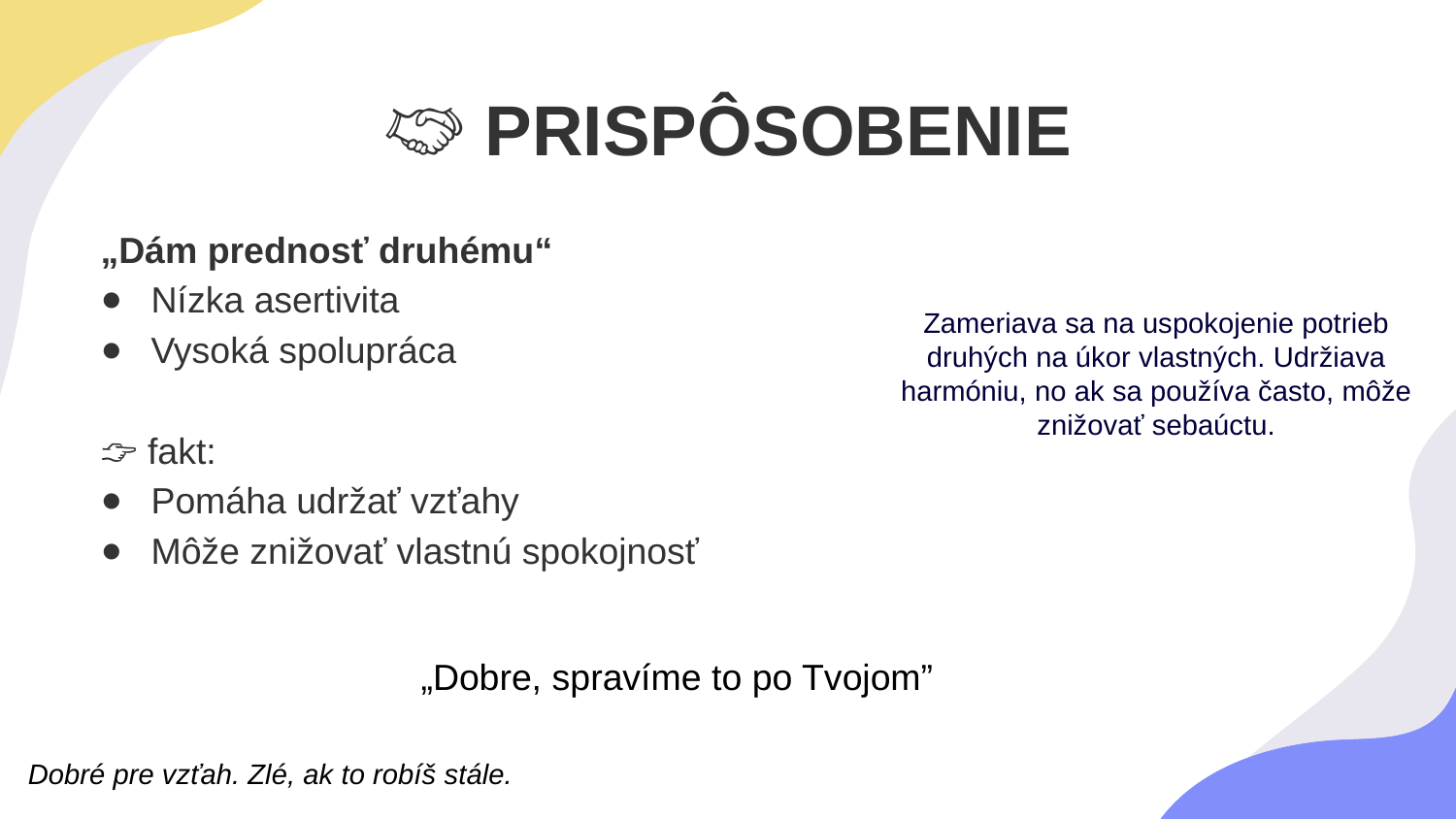

# 🤝 PRISPÔSOBENIE
„Dám prednosť druhému“
Nízka asertivita
Vysoká spolupráca

👉 fakt:
Pomáha udržať vzťahy
Môže znižovať vlastnú spokojnosť

Zameriava sa na uspokojenie potrieb druhých na úkor vlastných. Udržiava harmóniu, no ak sa používa často, môže znižovať sebaúctu.
„Dobre, spravíme to po Tvojom”
Dobré pre vzťah. Zlé, ak to robíš stále.